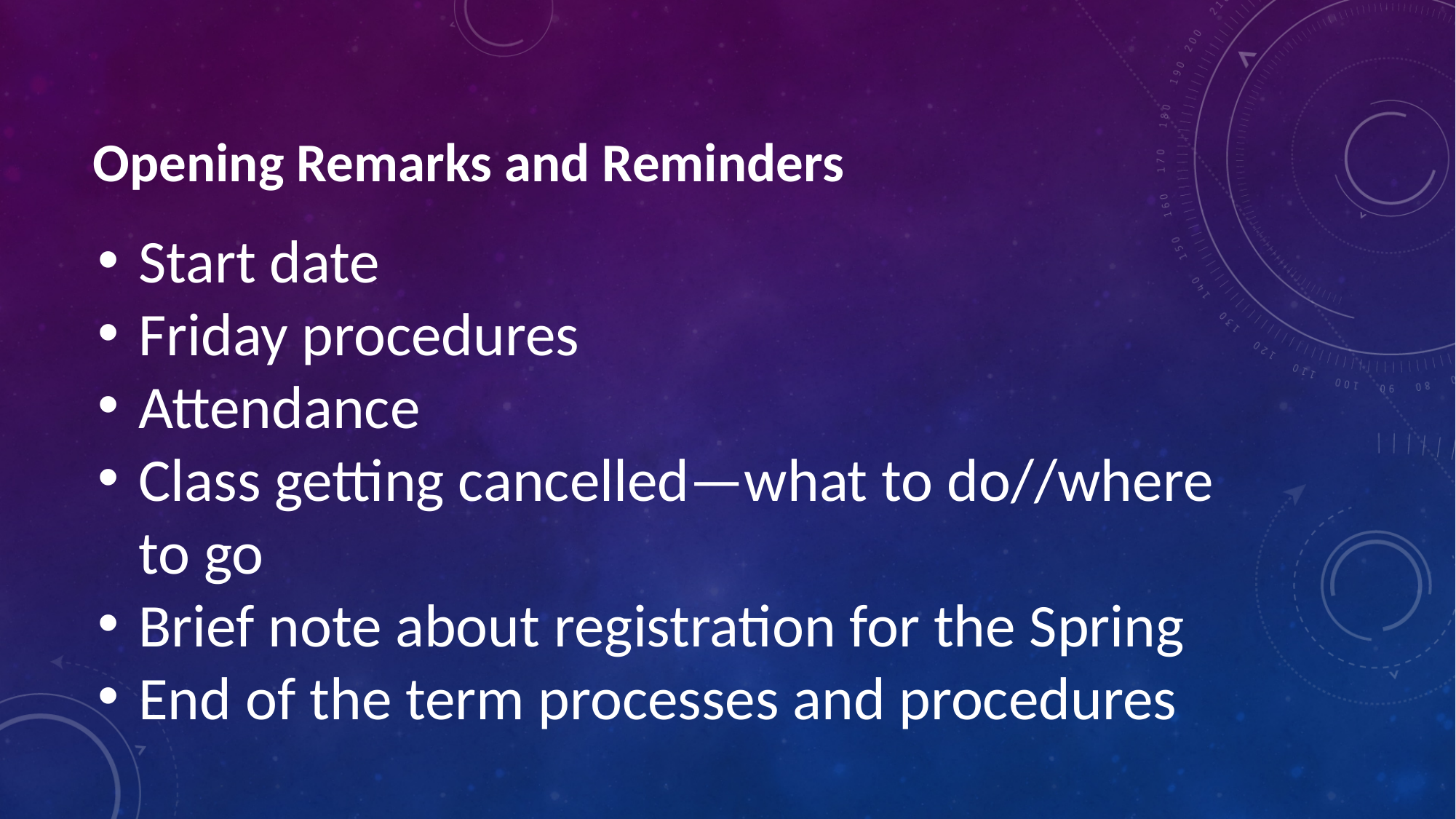

# Opening Remarks and Reminders
Start date
Friday procedures
Attendance
Class getting cancelled—what to do//where to go
Brief note about registration for the Spring
End of the term processes and procedures